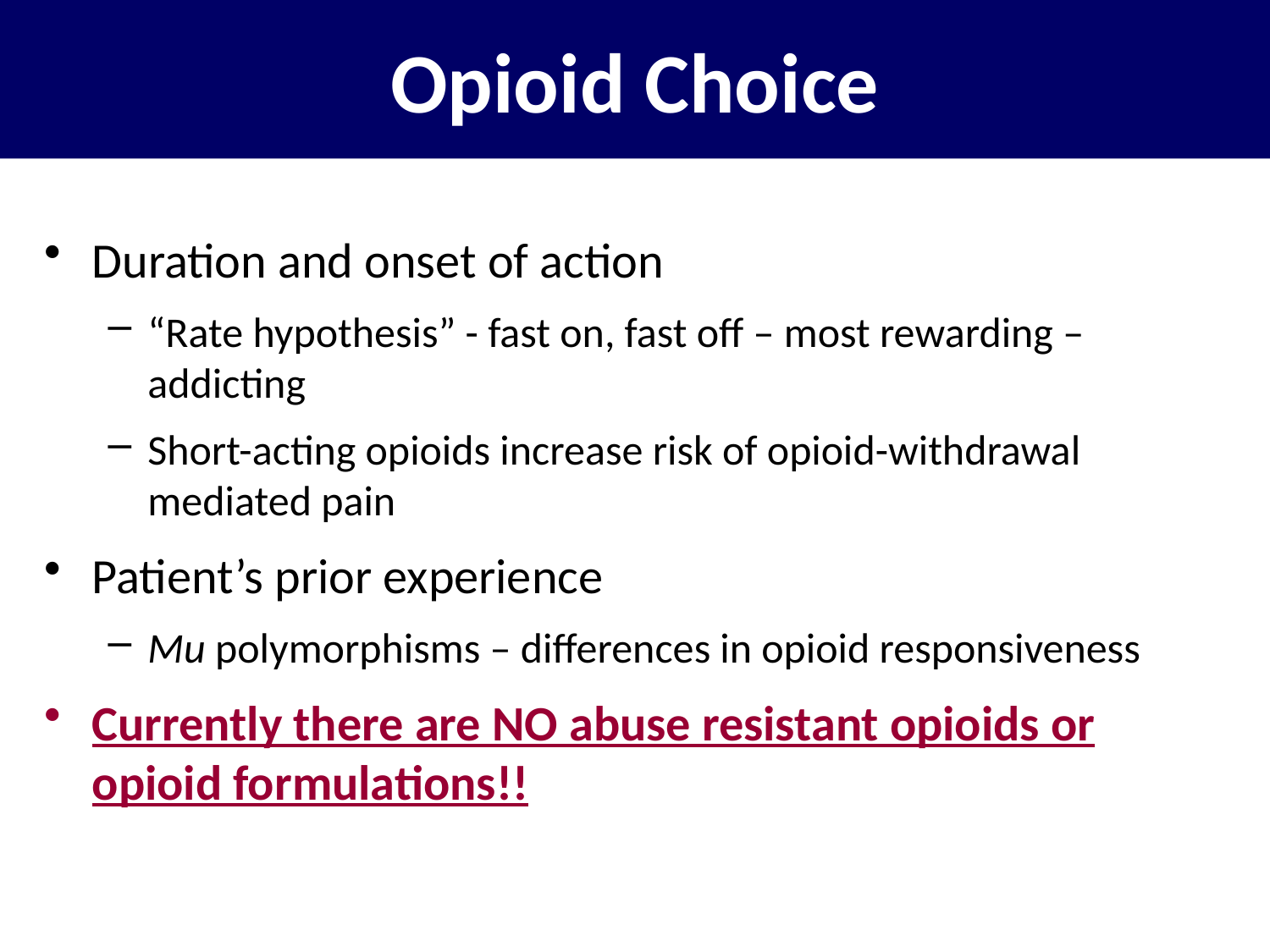

# Opioid Choice
Duration and onset of action
“Rate hypothesis” - fast on, fast off – most rewarding – addicting
Short-acting opioids increase risk of opioid-withdrawal mediated pain
Patient’s prior experience
Mu polymorphisms – differences in opioid responsiveness
Currently there are NO abuse resistant opioids or opioid formulations!!